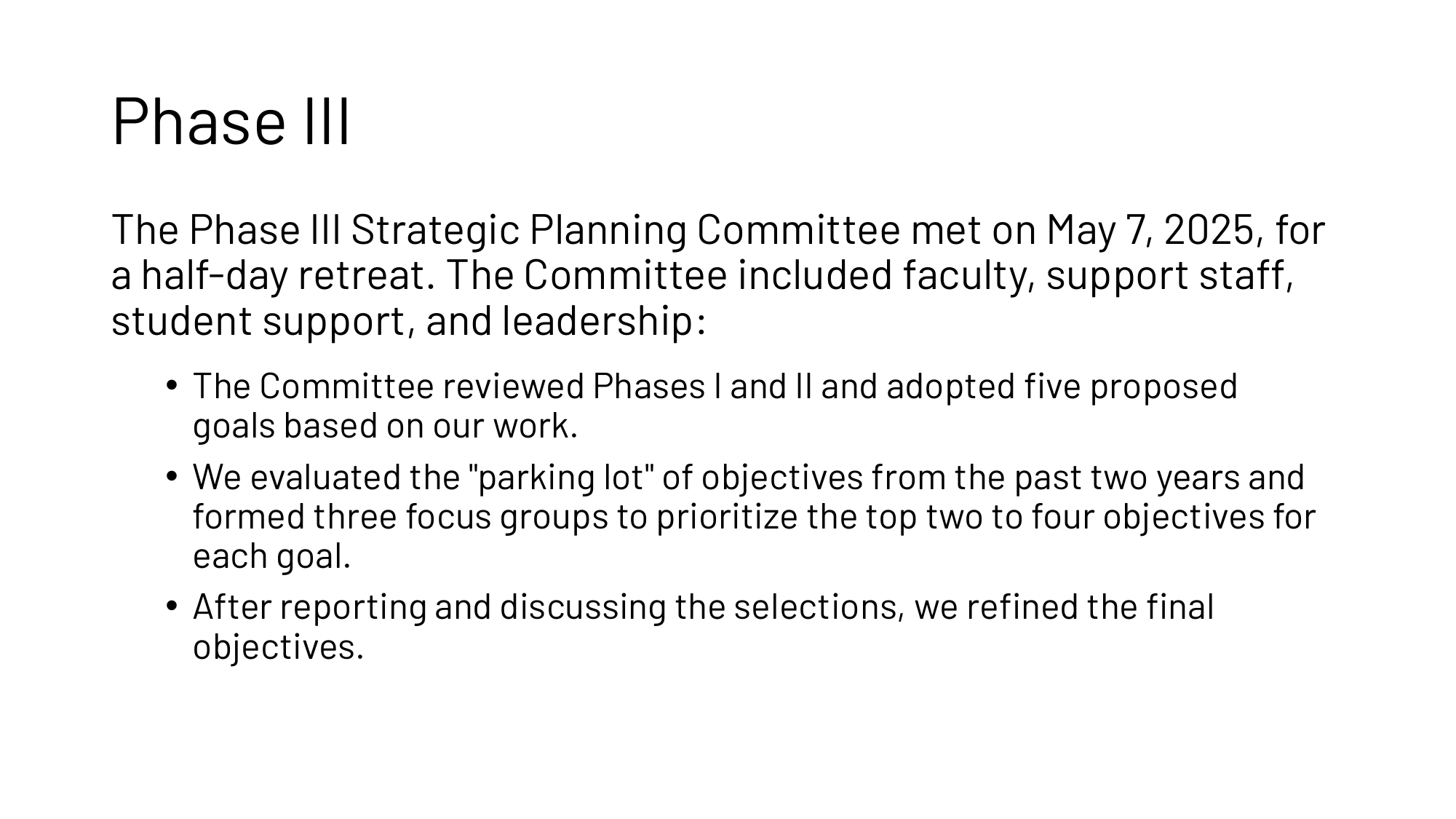

# Phase III
The Phase III Strategic Planning Committee met on May 7, 2025, for a half-day retreat. The Committee included faculty, support staff, student support, and leadership:
The Committee reviewed Phases I and II and adopted five proposed
goals based on our work.
We evaluated the "parking lot" of objectives from the past two years and formed three focus groups to prioritize the top two to four objectives for each goal.
After reporting and discussing the selections, we refined the final objectives.